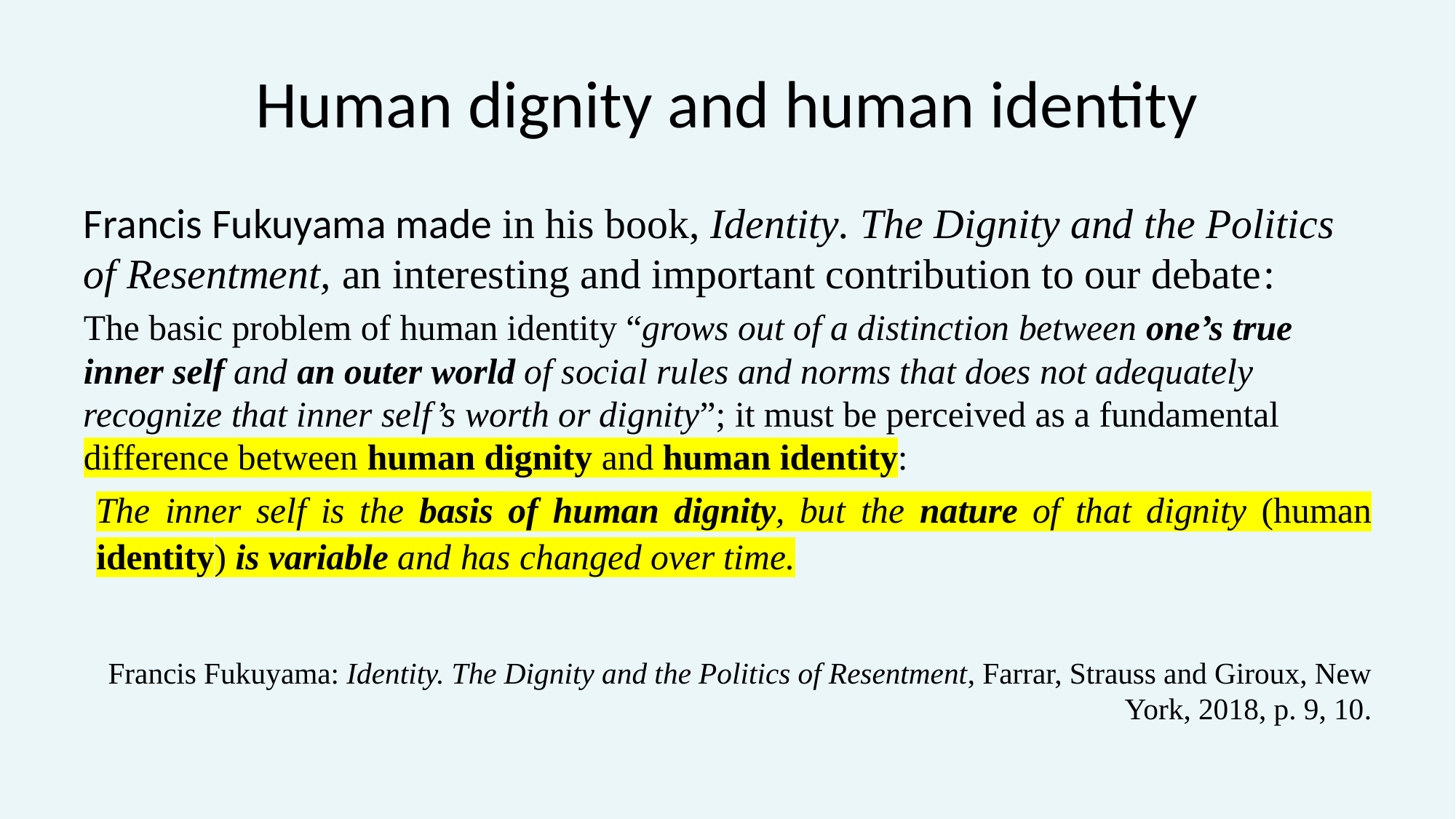

# Human dignity and human identity
Francis Fukuyama made in his book, Identity. The Dignity and the Politics of Resentment, an interesting and important contribution to our debate:
The basic problem of human identity “grows out of a distinction between one’s true inner self and an outer world of social rules and norms that does not adequately recognize that inner self’s worth or dignity”; it must be perceived as a fundamental difference between human dignity and human identity:
The inner self is the basis of human dignity, but the nature of that dignity (human identity) is variable and has changed over time.

Francis Fukuyama: Identity. The Dignity and the Politics of Resentment, Farrar, Strauss and Giroux, New York, 2018, p. 9, 10.